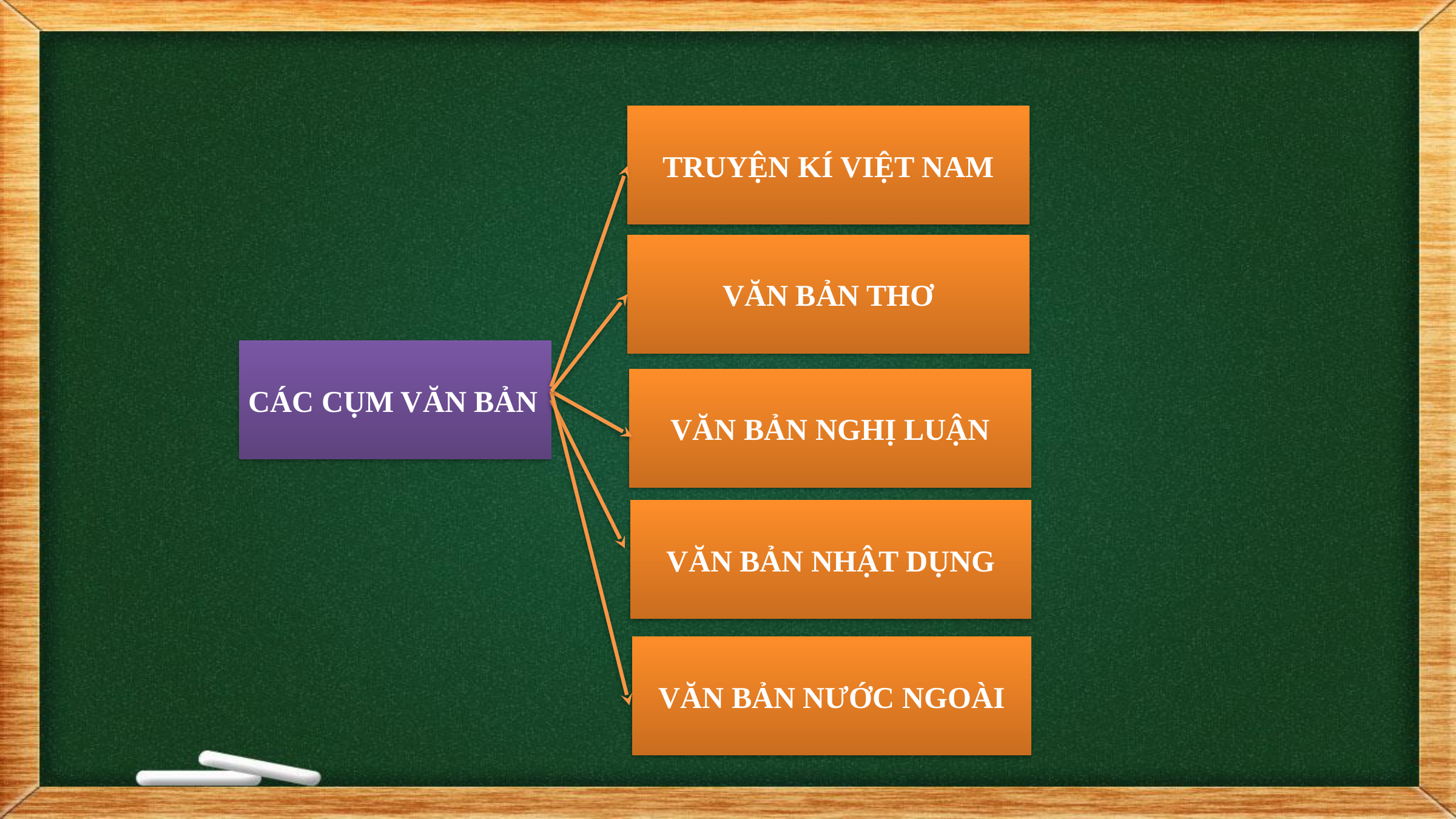

TRUYỆN KÍ VIỆT NAM

VĂN BẢN THƠ

CÁC CỤM VĂN BẢN

VĂN BẢN NGHỊ LUẬN

VĂN BẢN NHẬT DỤNG

VĂN BẢN NƯỚC NGOÀI